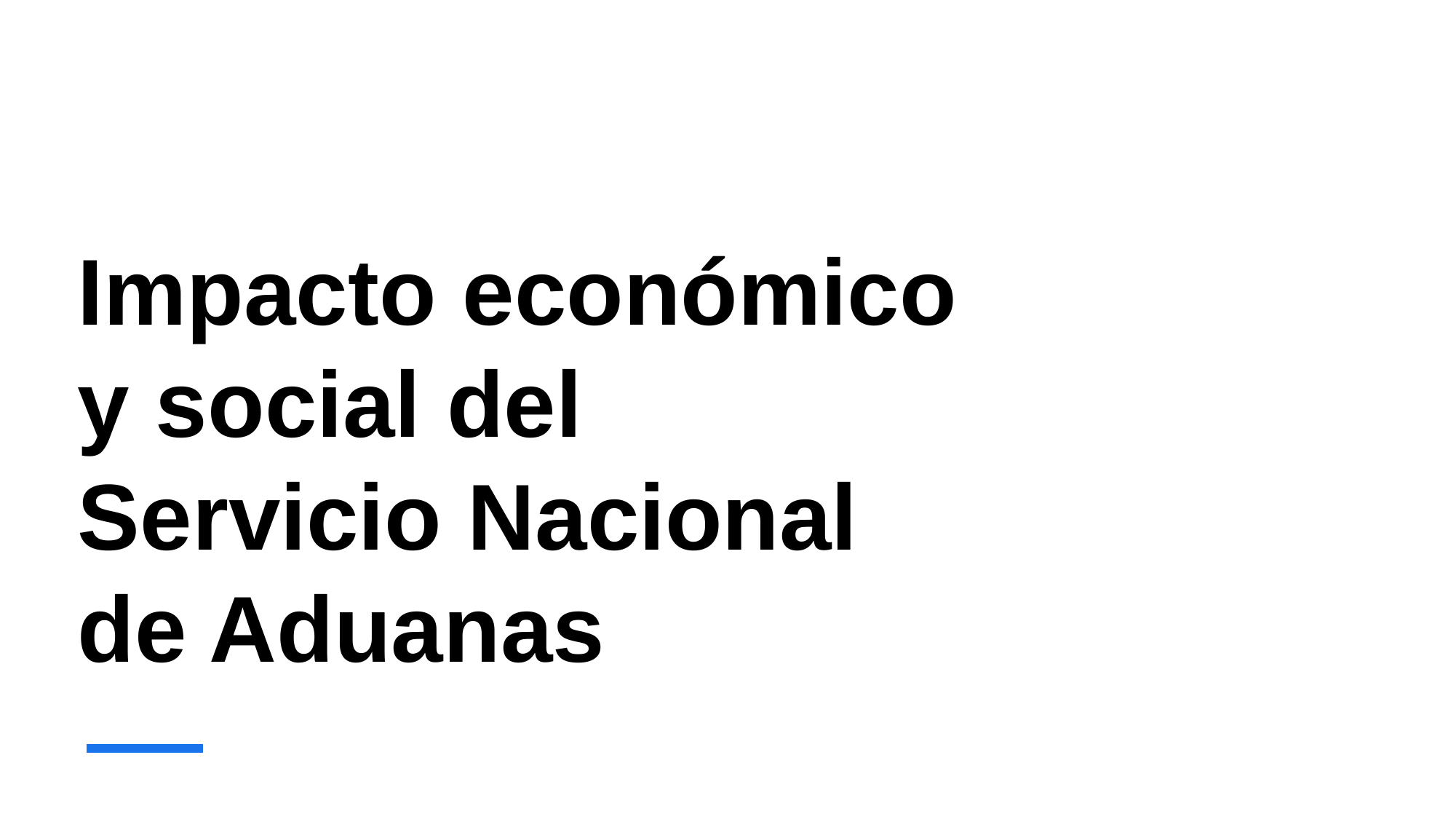

# Impacto económico y social del Servicio Nacional de Aduanas